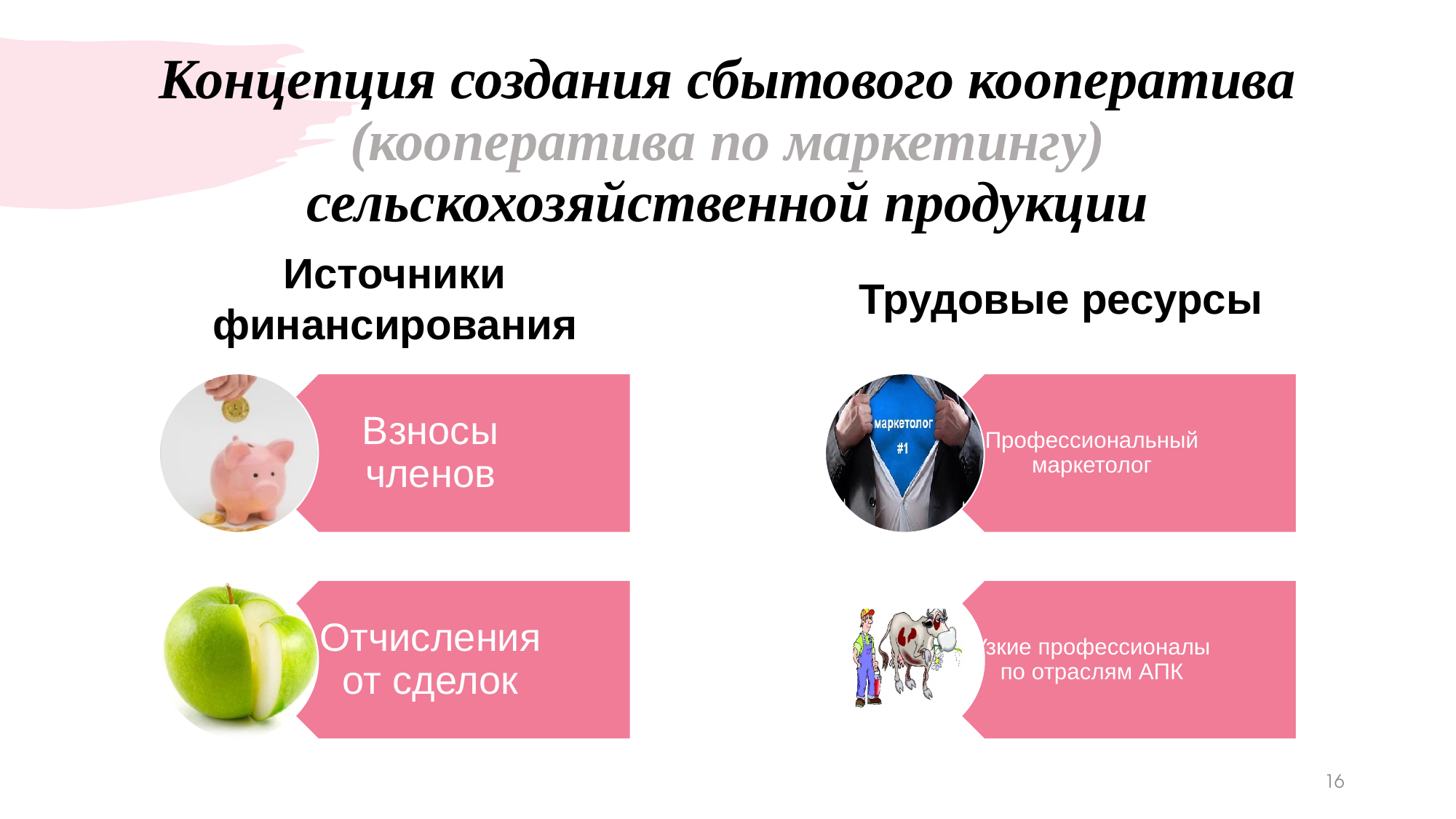

# Концепция создания сбытового кооператива (кооператива по маркетингу) сельскохозяйственной продукции
Источники финансирования
Трудовые ресурсы
Взносы членов
Отчисления от сделок
Профессиональный маркетолог
Узкие профессионалы по отраслям АПК

16